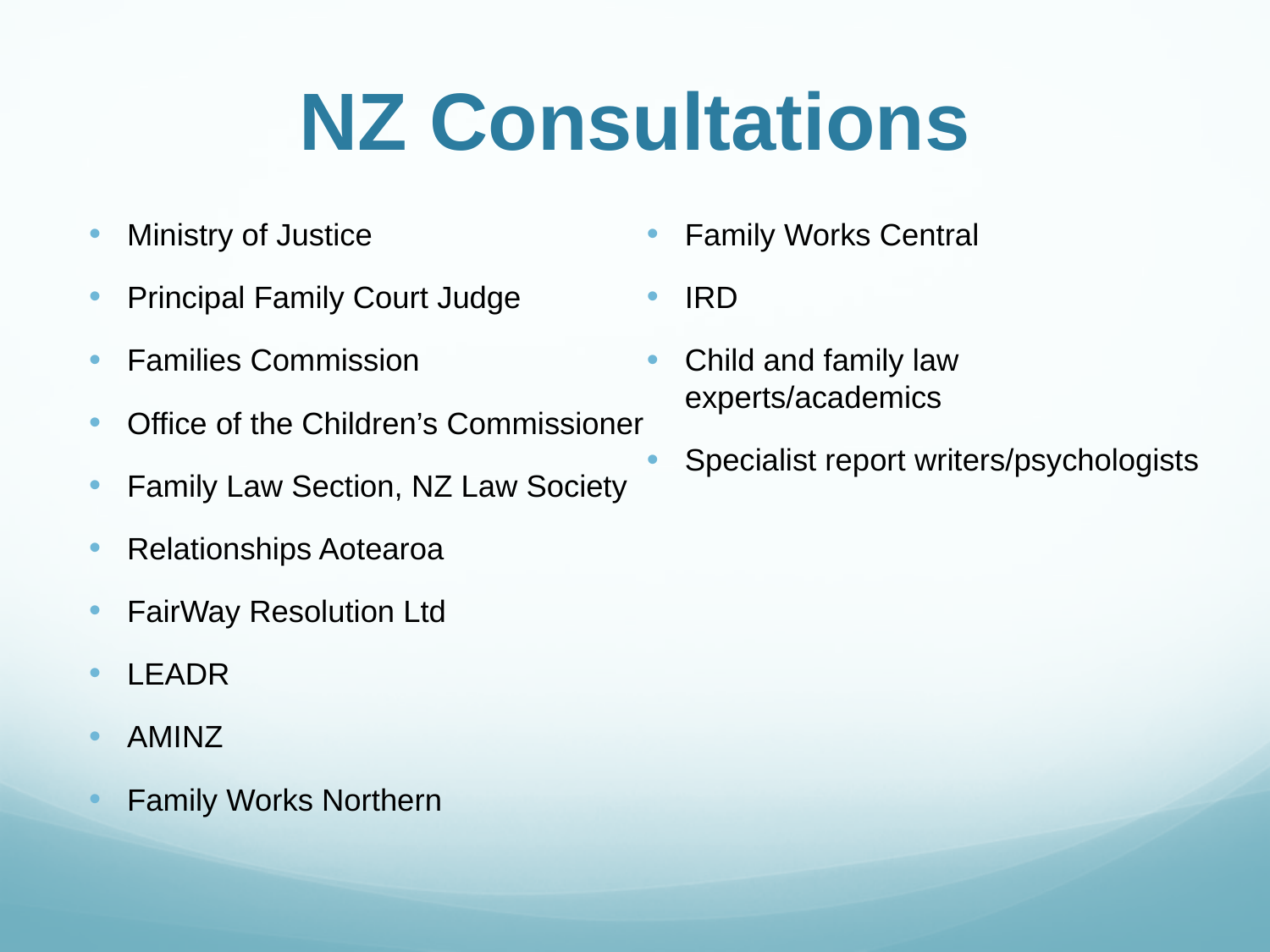

# NZ Consultations
Ministry of Justice
Principal Family Court Judge
Families Commission
Office of the Children’s Commissioner
Family Law Section, NZ Law Society
Relationships Aotearoa
FairWay Resolution Ltd
LEADR
AMINZ
Family Works Northern
Family Works Central
IRD
Child and family law experts/academics
Specialist report writers/psychologists